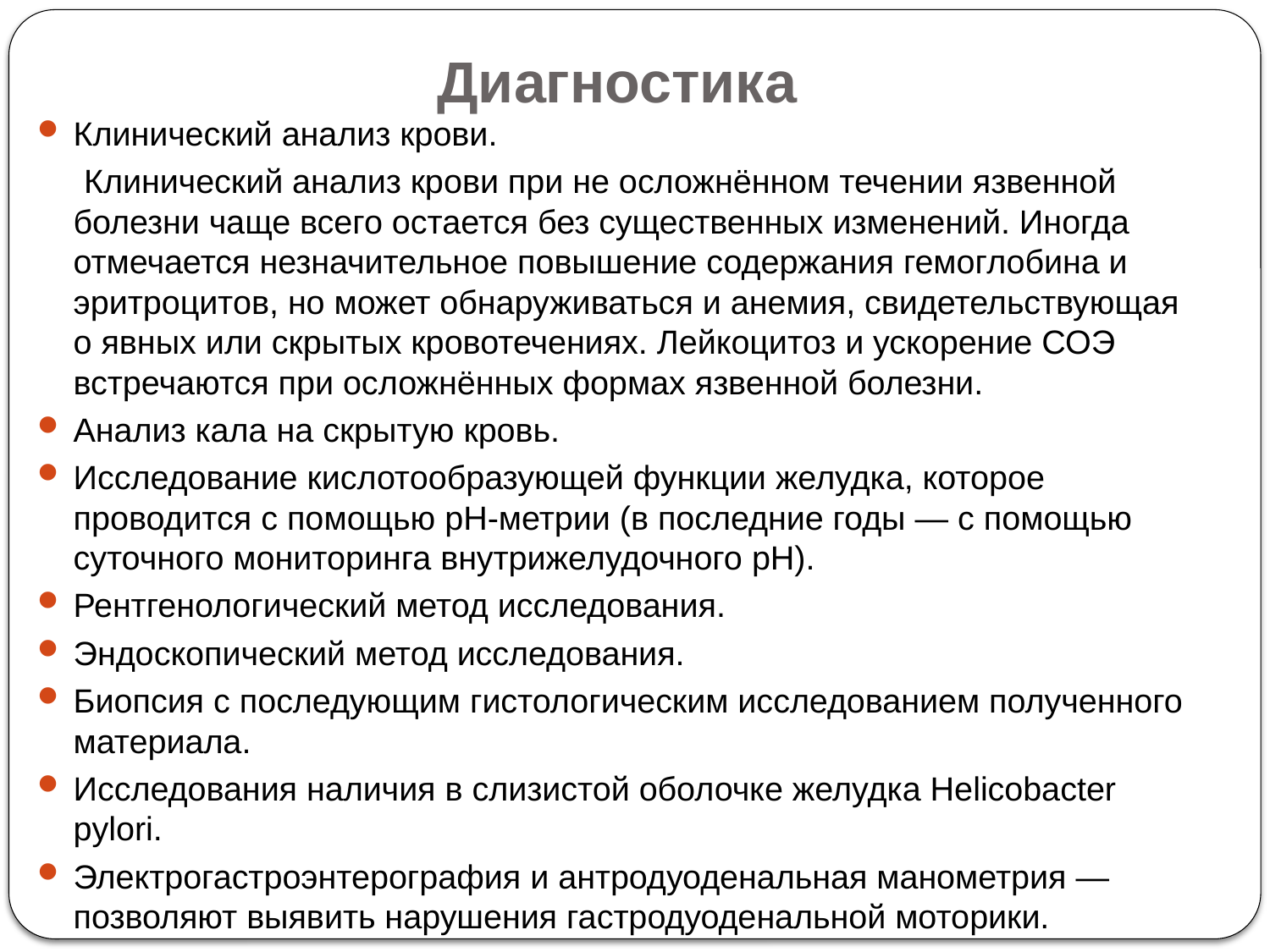

# Диагностика
Клинический анализ крови.
     Клинический анализ крови при не осложнённом течении язвенной болезни чаще всего остается без существенных изменений. Иногда отмечается незначительное повышение содержания гемоглобина и эритроцитов, но может обнаруживаться и анемия, свидетельствующая о явных или скрытых кровотечениях. Лейкоцитоз и ускорение СОЭ встречаются при осложнённых формах язвенной болезни.
Анализ кала на скрытую кровь.
Исследование кислотообразующей функции желудка, которое проводится с помощью рН-метрии (в последние годы — с помощью суточного мониторинга внутрижелудочного рН).
Рентгенологический метод исследования.
Эндоскопический метод исследования.
Биопсия с последующим гистологическим исследованием полученного материала.
Исследования наличия в слизистой оболочке желудка Helicobacter pylori.
Электрогастроэнтерография и антродуоденальная манометрия — позволяют выявить нарушения гастродуоденальной моторики.